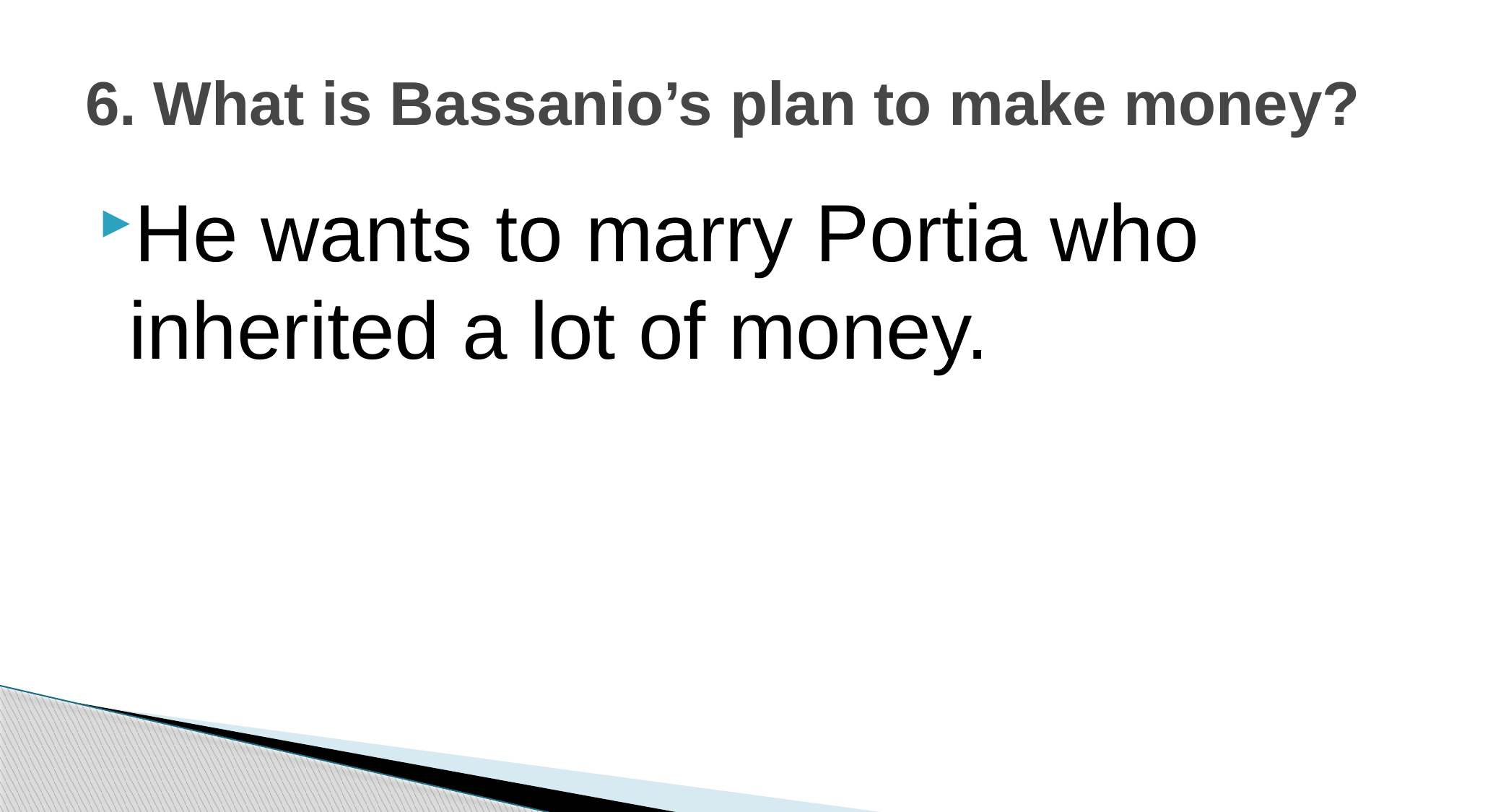

# 6. What is Bassanio’s plan to make money?
He wants to marry Portia who inherited a lot of money.